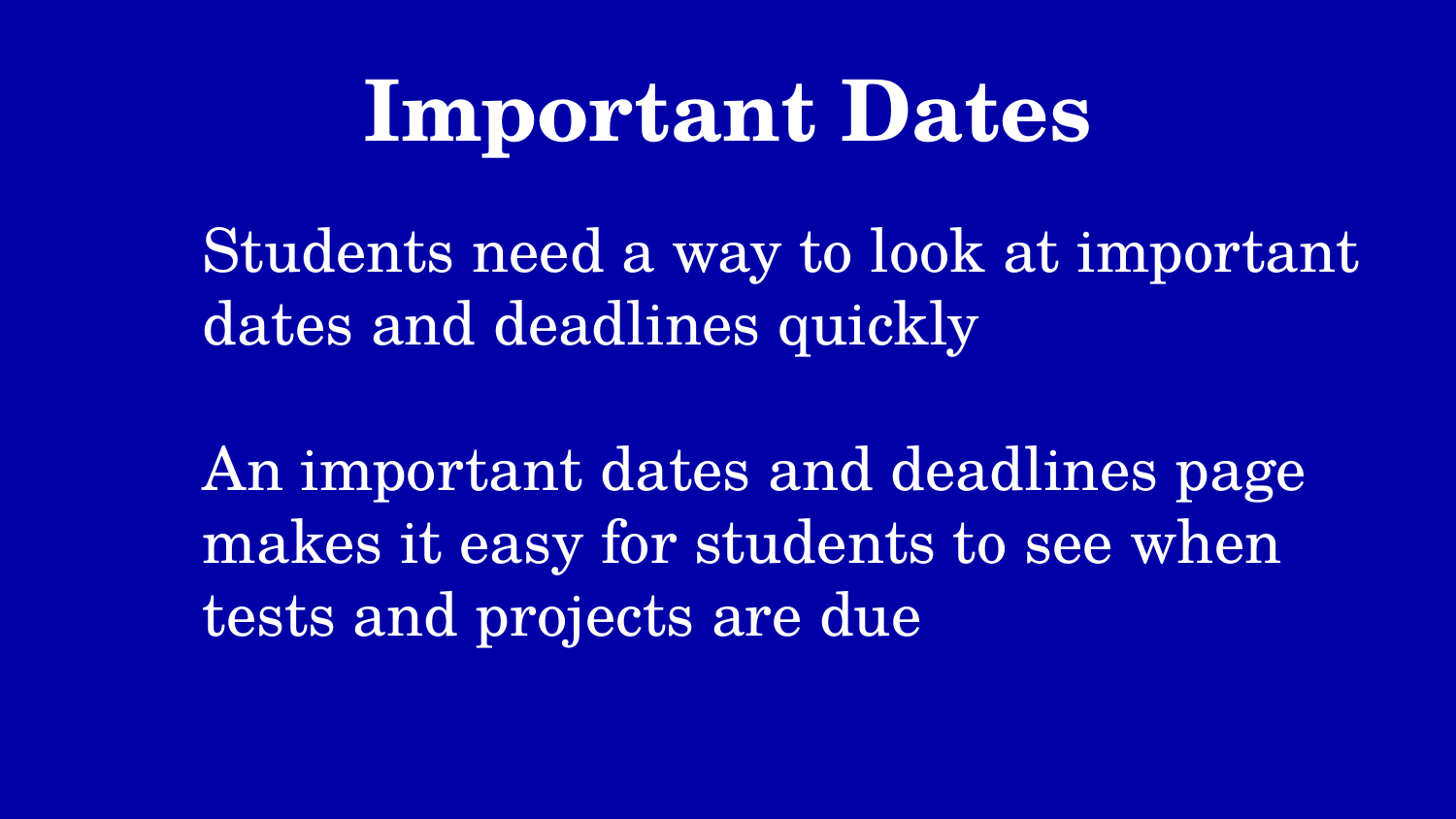

# Important Dates

Students need a way to look at important dates and deadlines quickly

An important dates and deadlines page makes it easy for students to see when tests and projects are due